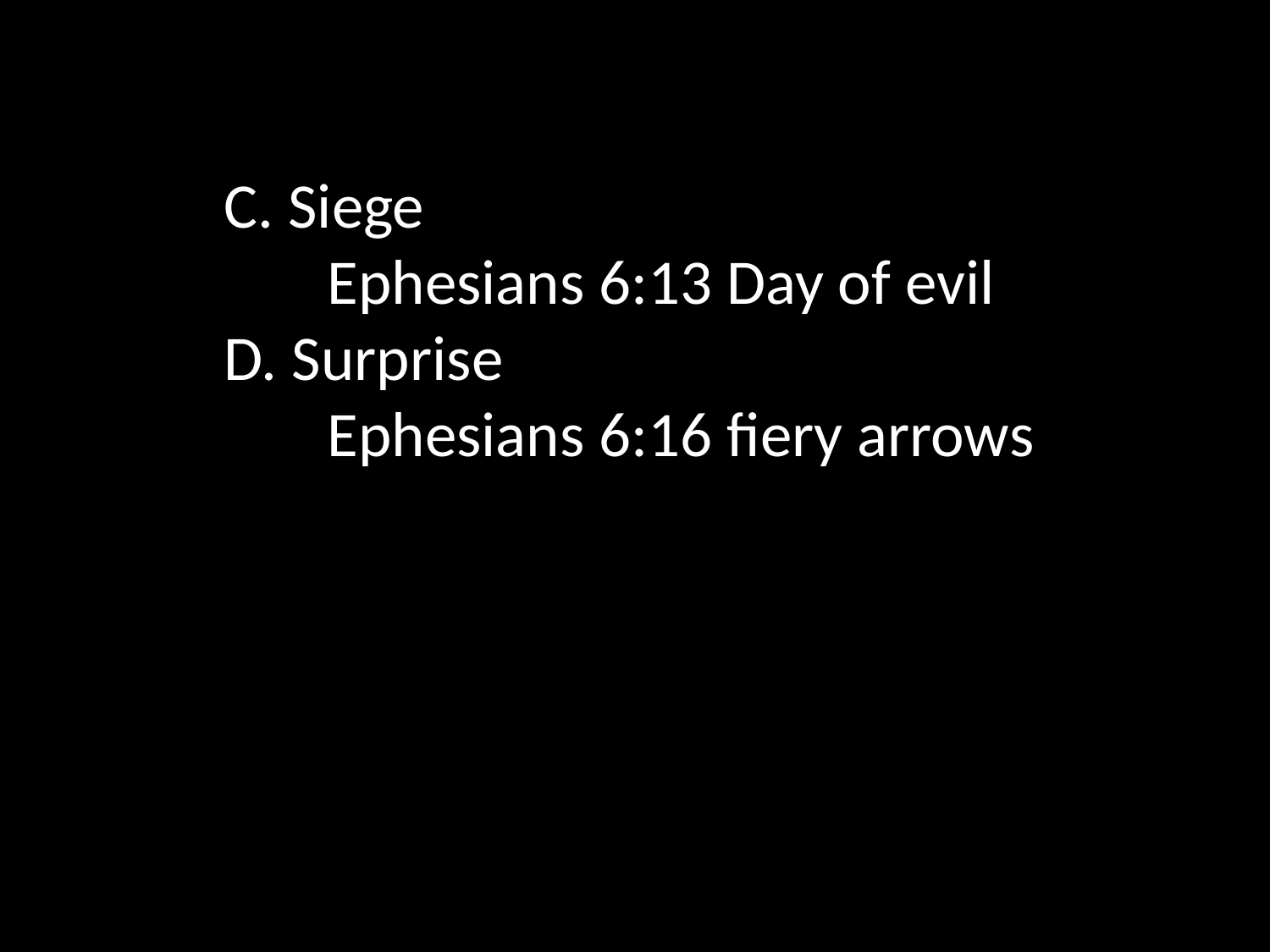

C. Siege
	Ephesians 6:13 Day of evil
D. Surprise
	Ephesians 6:16 fiery arrows